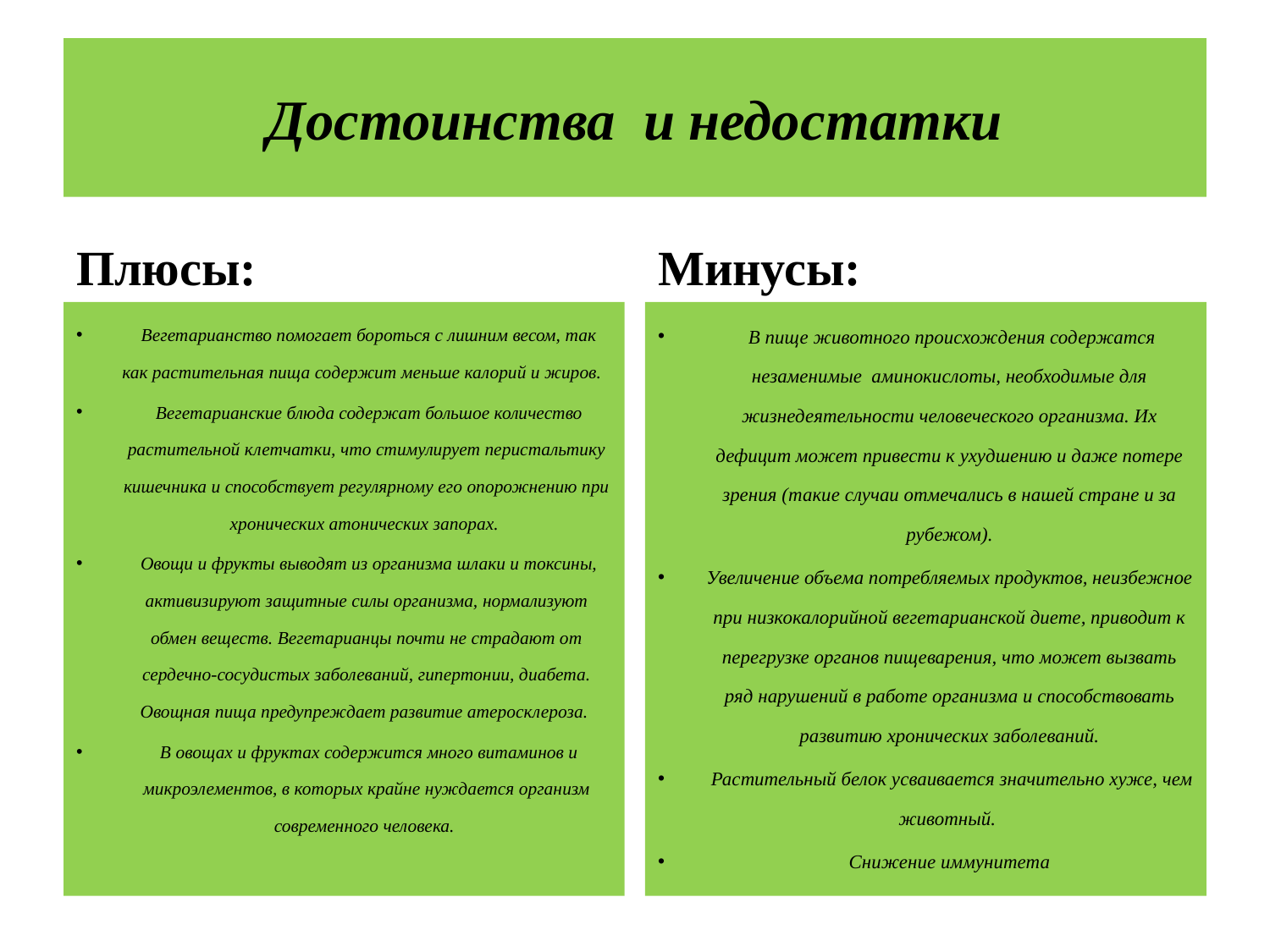

# Достоинства  и недостатки
Плюсы:
Минусы:
 Вегетарианство помогает бороться с лишним весом, так как растительная пища содержит меньше калорий и жиров.
 Вегетарианские блюда содержат большое количество растительной клетчатки, что стимулирует перистальтику кишечника и способствует регулярному его опорожнению при хронических атонических запорах.
 Овощи и фрукты выводят из организма шлаки и токсины, активизируют защитные силы организма, нормализуют обмен веществ. Вегетарианцы почти не страдают от сердечно-сосудистых заболеваний, гипертонии, диабета. Овощная пища предупреждает развитие атеросклероза.
 В овощах и фруктах содержится много витаминов и микроэлементов, в которых крайне нуждается организм современного человека.

 В пище животного происхождения содержатся незаменимые  аминокислоты, необходимые для жизнедеятельности человеческого организма. Их дефицит может привести к ухудшению и даже потере зрения (такие случаи отмечались в нашей стране и за рубежом).
Увеличение объема потребляемых продуктов, неизбежное при низкокалорийной вегетарианской диете, приводит к перегрузке органов пищеварения, что может вызвать ряд нарушений в работе организма и способствовать развитию хронических заболеваний.
 Растительный белок усваивается значительно хуже, чем животный.
Снижение иммунитета